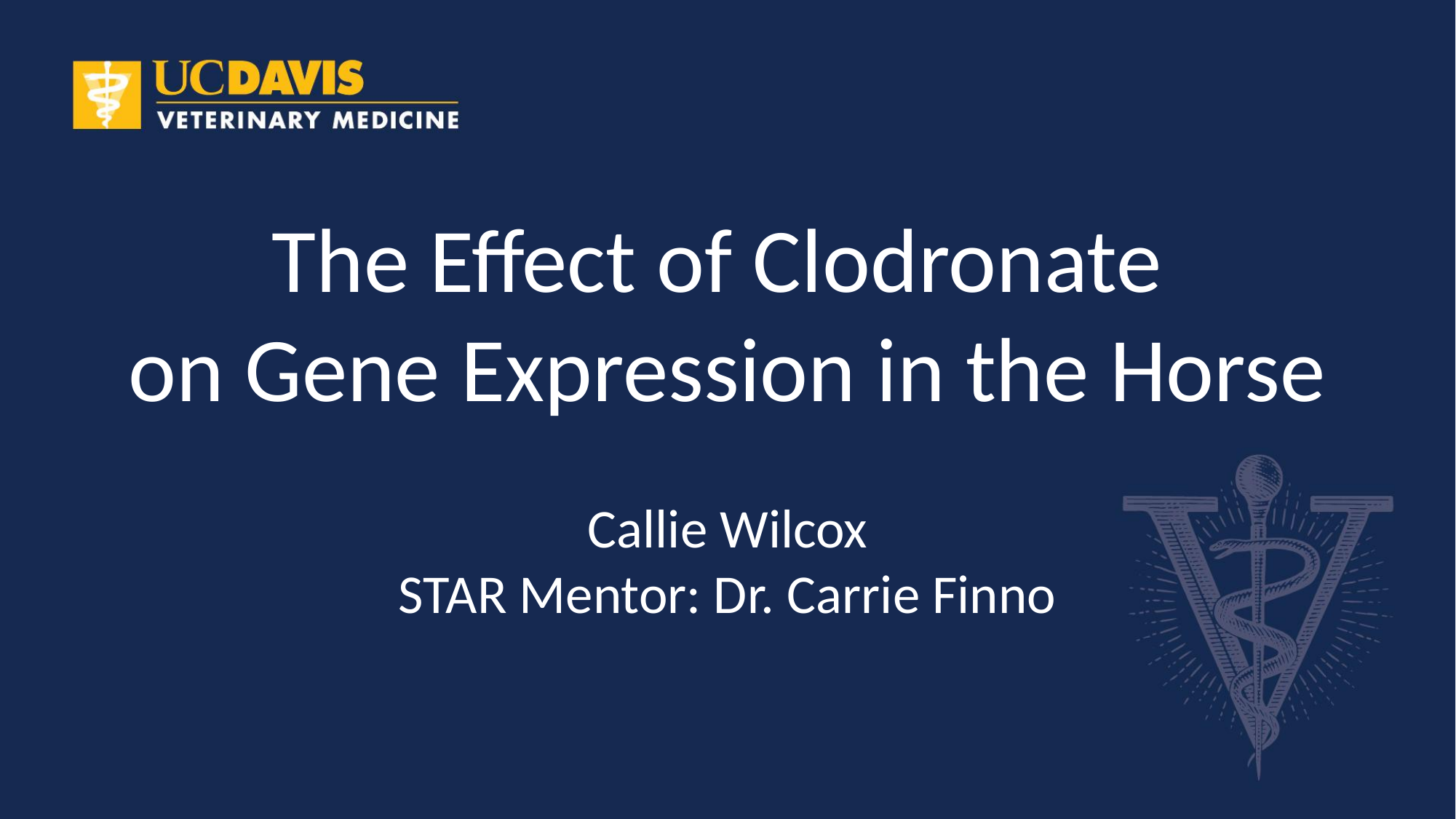

# The Effect of Clodronate on Gene Expression in the Horse
Callie Wilcox
STAR Mentor: Dr. Carrie Finno